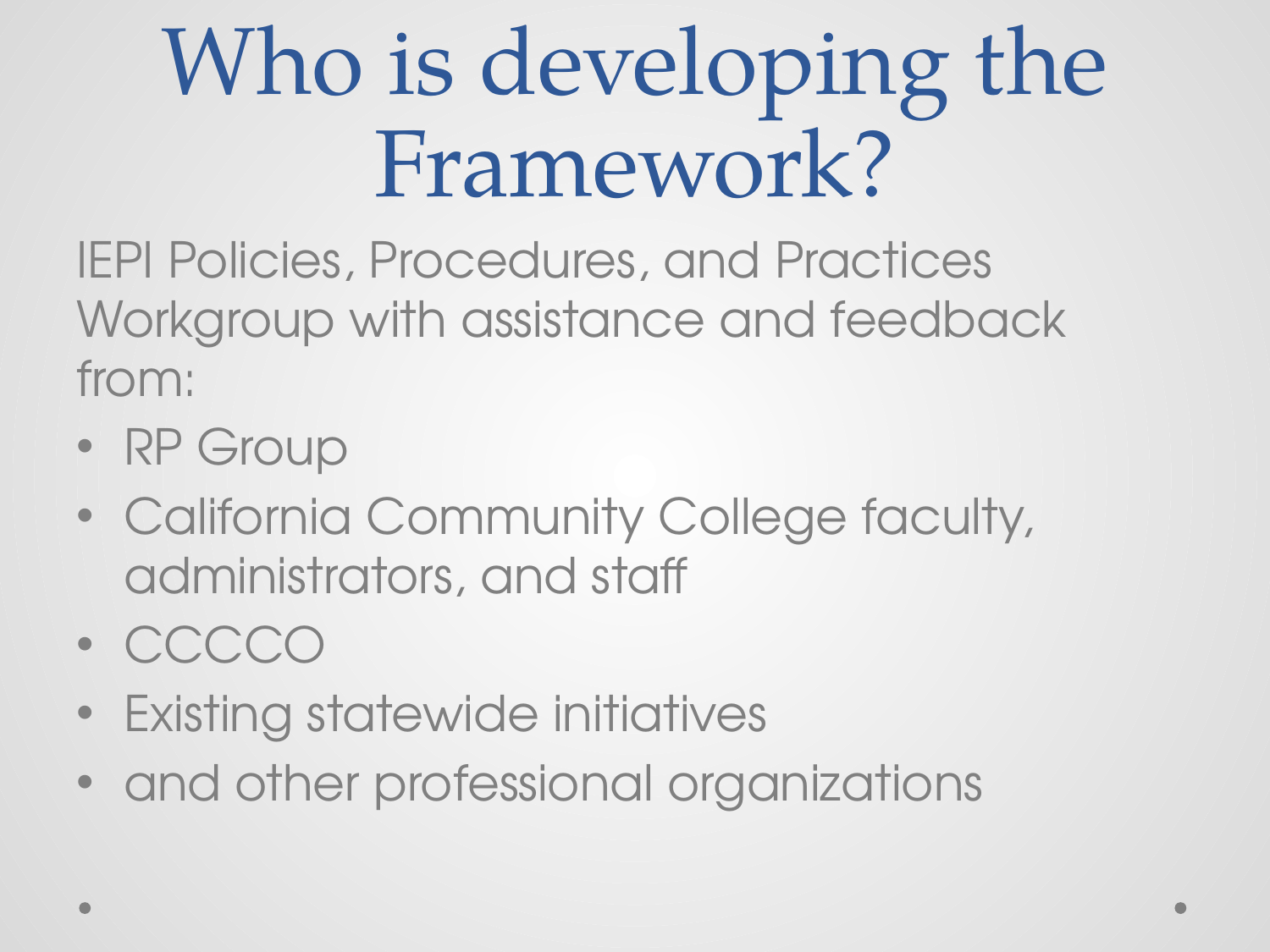

# Who is developing the Framework?
IEPI Policies, Procedures, and Practices Workgroup with assistance and feedback from:
RP Group
California Community College faculty, administrators, and staff
CCCCO
Existing statewide initiatives
and other professional organizations